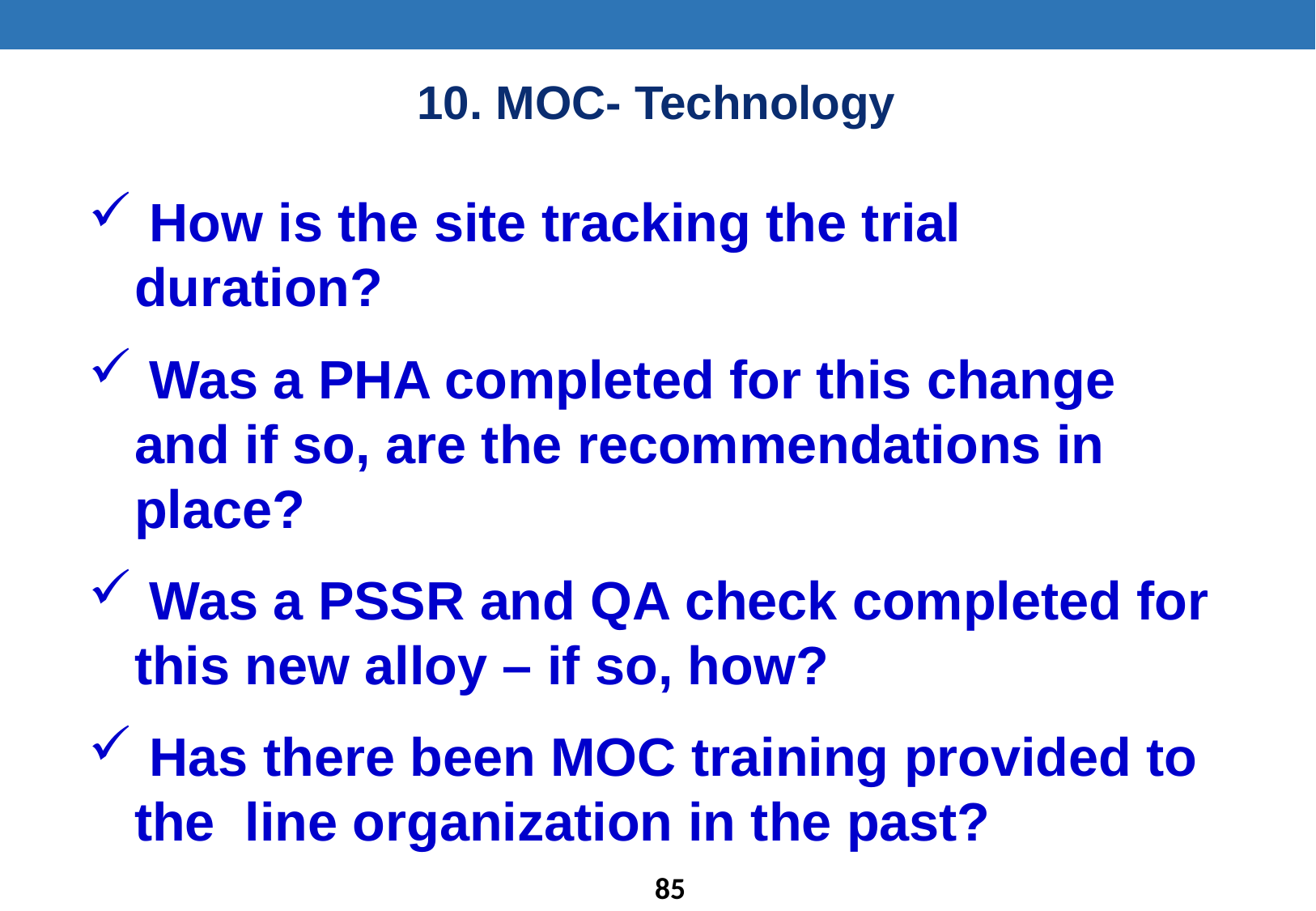

10. MOC- Technology
 How is the site tracking the trial duration?
 Was a PHA completed for this change and if so, are the recommendations in place?
 Was a PSSR and QA check completed for this new alloy – if so, how?
 Has there been MOC training provided to the  line organization in the past?
85